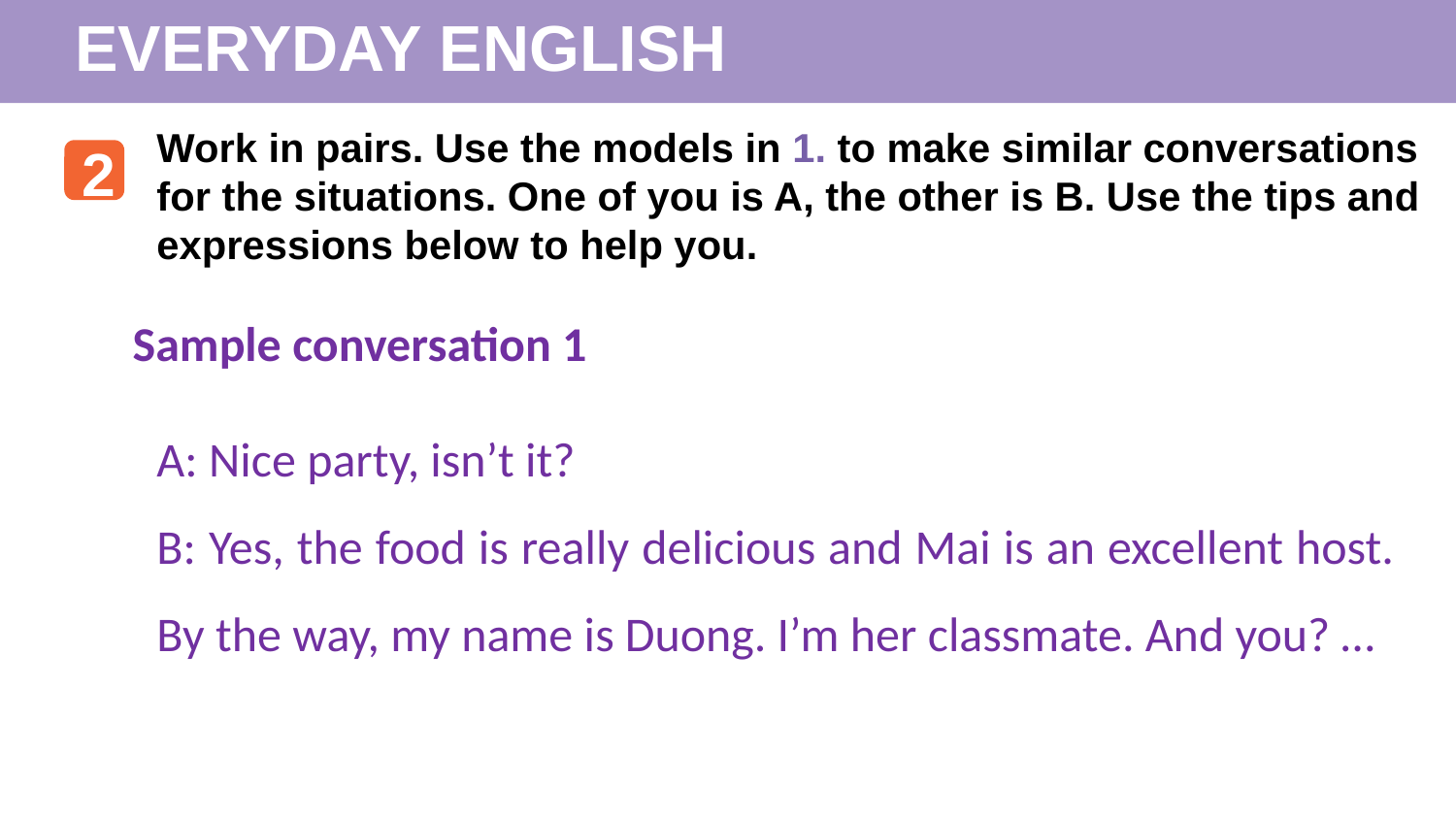

EVERYDAY ENGLISH

Work in pairs. Use the models in 1. to make similar conversations for the situations. One of you is A, the other is B. Use the tips and expressions below to help you.
2

Sample conversation 1
A: Nice party, isn’t it?
B: Yes, the food is really delicious and Mai is an excellent host. By the way, my name is Duong. I’m her classmate. And you? …